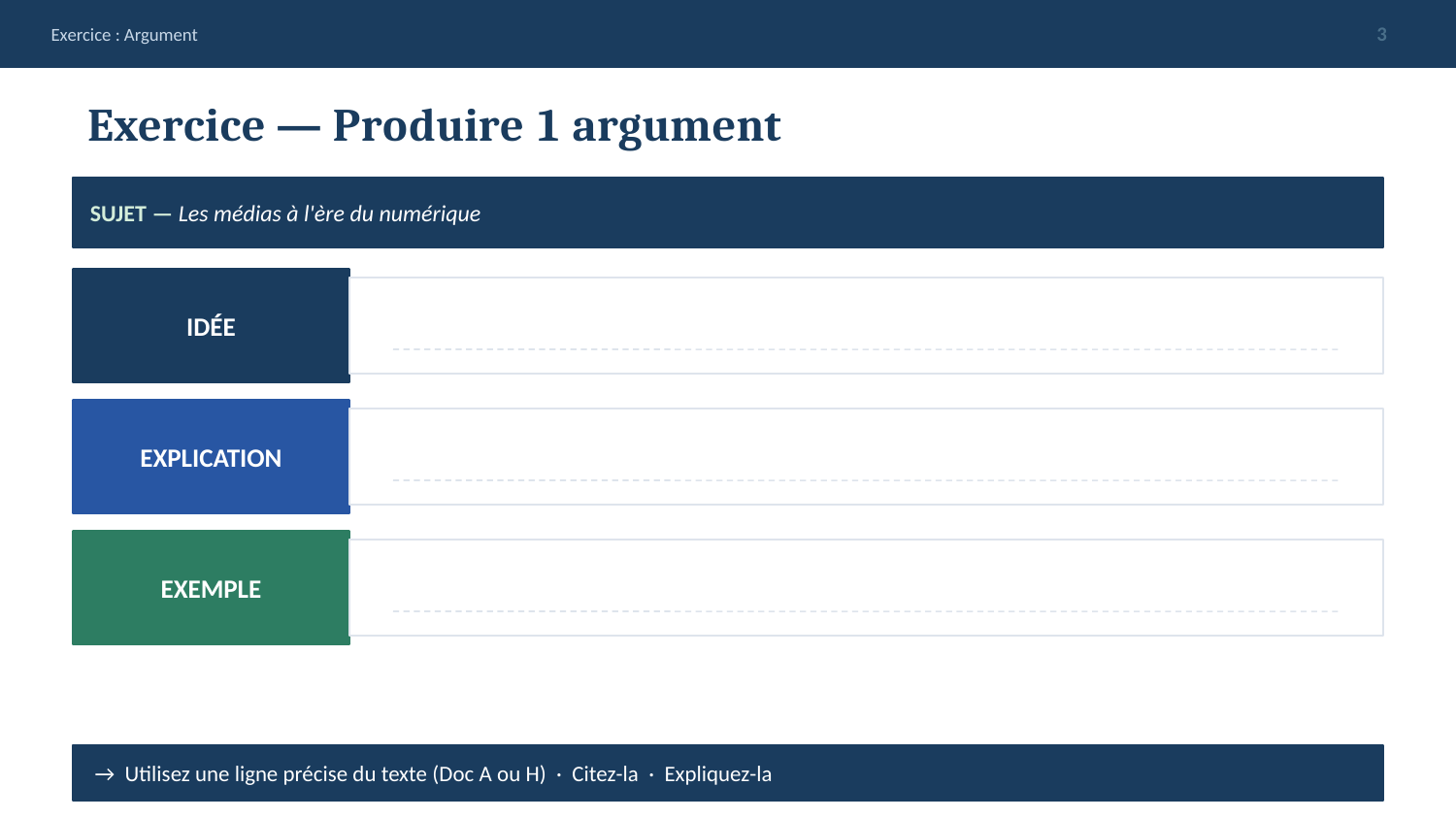

Exercice : Argument
3
Exercice — Produire 1 argument

SUJET — Les médias à l'ère du numérique

IDÉE

EXPLICATION

EXEMPLE

→  Utilisez une ligne précise du texte (Doc A ou H)  ·  Citez-la  ·  Expliquez-la